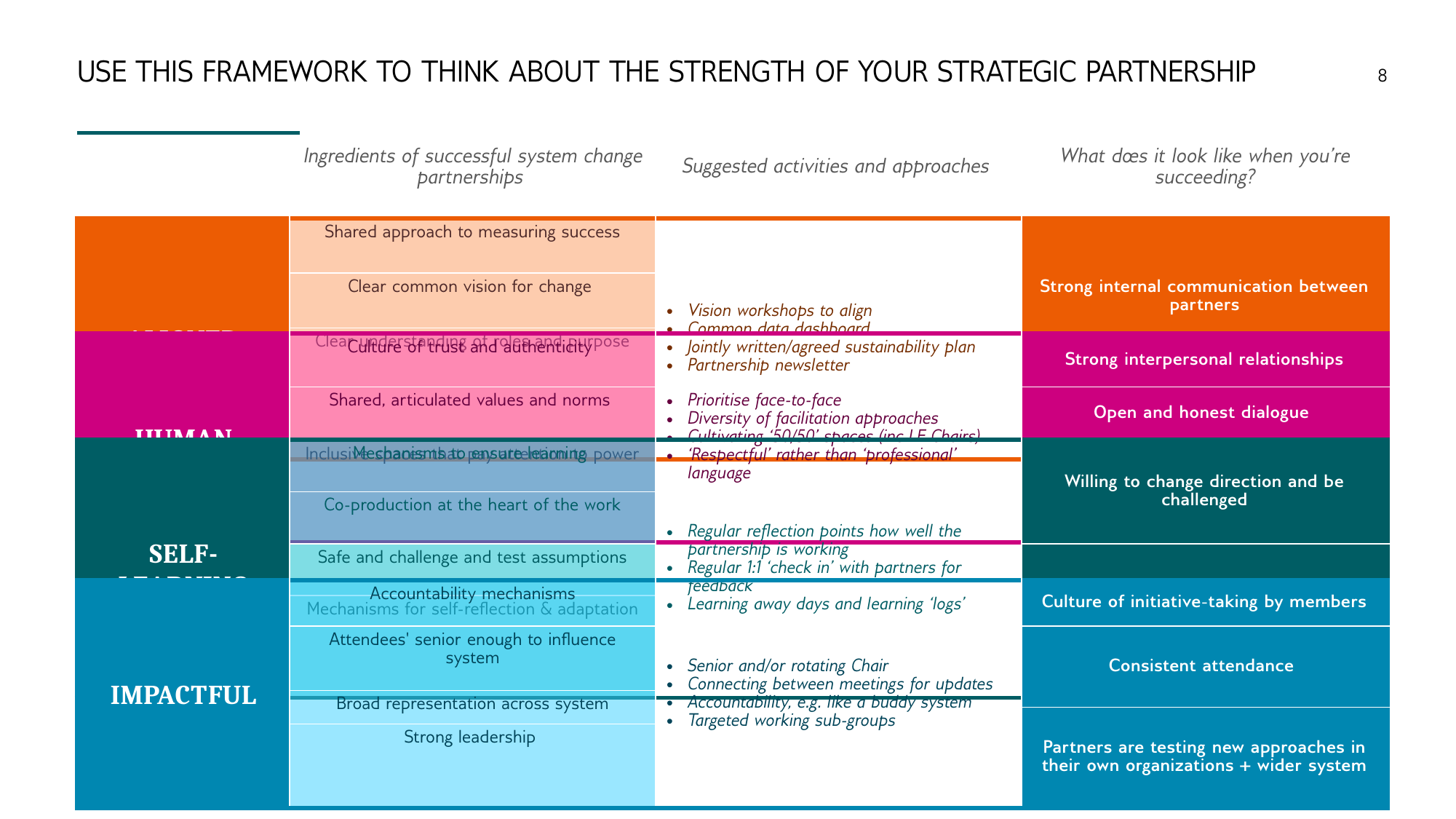

# Use this framework to think about the strength of your strategic partnership
8
|  | Ingredients of successful system change partnerships | Suggested activities and approaches | What does it look like when you’re succeeding? |
| --- | --- | --- | --- |
| ALIGNED | Shared approach to measuring success | Vision workshops to align Common data dashboard Jointly written/agreed sustainability plan Partnership newsletter | Strong internal communication between partners |
| --- | --- | --- | --- |
|  | Clear common vision for change |  |  |
|  | Clear understanding of roles and purpose |  |  |
|  |  |  | Shared understanding of MD |
| HUMAN | Culture of trust and authenticity | Prioritise face-to-face Diversity of facilitation approaches Cultivating ‘50/50’ spaces (inc LE Chairs) ‘Respectful’ rather than ‘professional’ language | Strong interpersonal relationships |
| --- | --- | --- | --- |
|  | Shared, articulated values and norms |  | Open and honest dialogue |
|  | Inclusive spaces that pay attention to power |  | Meaningful involvement of LE |
| SELF-LEARNING | Mechanisms to ensure learning | Regular reflection points how well the partnership is working Regular 1:1 ‘check in’ with partners for feedback Learning away days and learning ‘logs’ | Willing to change direction and be challenged |
| --- | --- | --- | --- |
|  | Co-production at the heart of the work |  |  |
|  | Safe and challenge and test assumptions |  | Comfort with risk and failure |
|  | Mechanisms for self-reflection & adaptation |  | Comfort with risk and failure |
| IMPACTFUL | Accountability mechanisms | Senior and/or rotating Chair Connecting between meetings for updates Accountability, e.g. like a buddy system Targeted working sub-groups | Culture of initiative-taking by members |
| --- | --- | --- | --- |
|  | Attendees' senior enough to influence system |  | Consistent attendance |
|  | Broad representation across system |  | Consistent attendance |
|  |  |  | Partners are testing new approaches in their own organizations + wider system |
|  | Strong leadership |  |  |